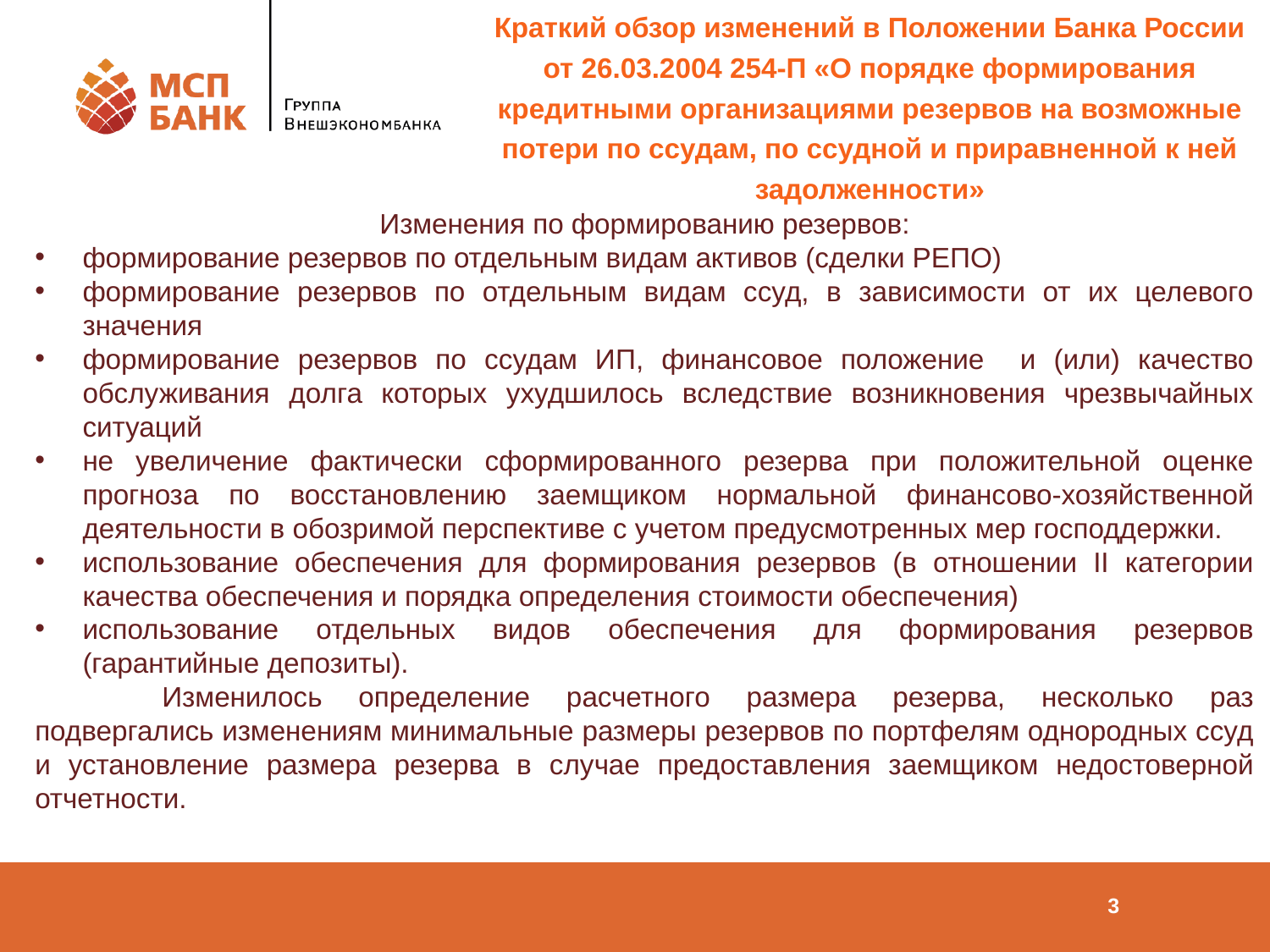

Краткий обзор изменений в Положении Банка России от 26.03.2004 254-П «О порядке формирования кредитными организациями резервов на возможные потери по ссудам, по ссудной и приравненной к ней задолженности»

Изменения по формированию резервов:
формирование резервов по отдельным видам активов (сделки РЕПО)
формирование резервов по отдельным видам ссуд, в зависимости от их целевого значения
формирование резервов по ссудам ИП, финансовое положение  и (или) качество обслуживания долга которых ухудшилось вследствие возникновения чрезвычайных ситуаций
не увеличение фактически сформированного резерва при положительной оценке прогноза по восстановлению заемщиком нормальной финансово-хозяйственной деятельности в обозримой перспективе с учетом предусмотренных мер господдержки.
использование обеспечения для формирования резервов (в отношении II категории качества обеспечения и порядка определения стоимости обеспечения)
использование отдельных видов обеспечения для формирования резервов (гарантийные депозиты).
	Изменилось определение расчетного размера резерва, несколько раз подвергались изменениям минимальные размеры резервов по портфелям однородных ссуд и установление размера резерва в случае предоставления заемщиком недостоверной отчетности.

3